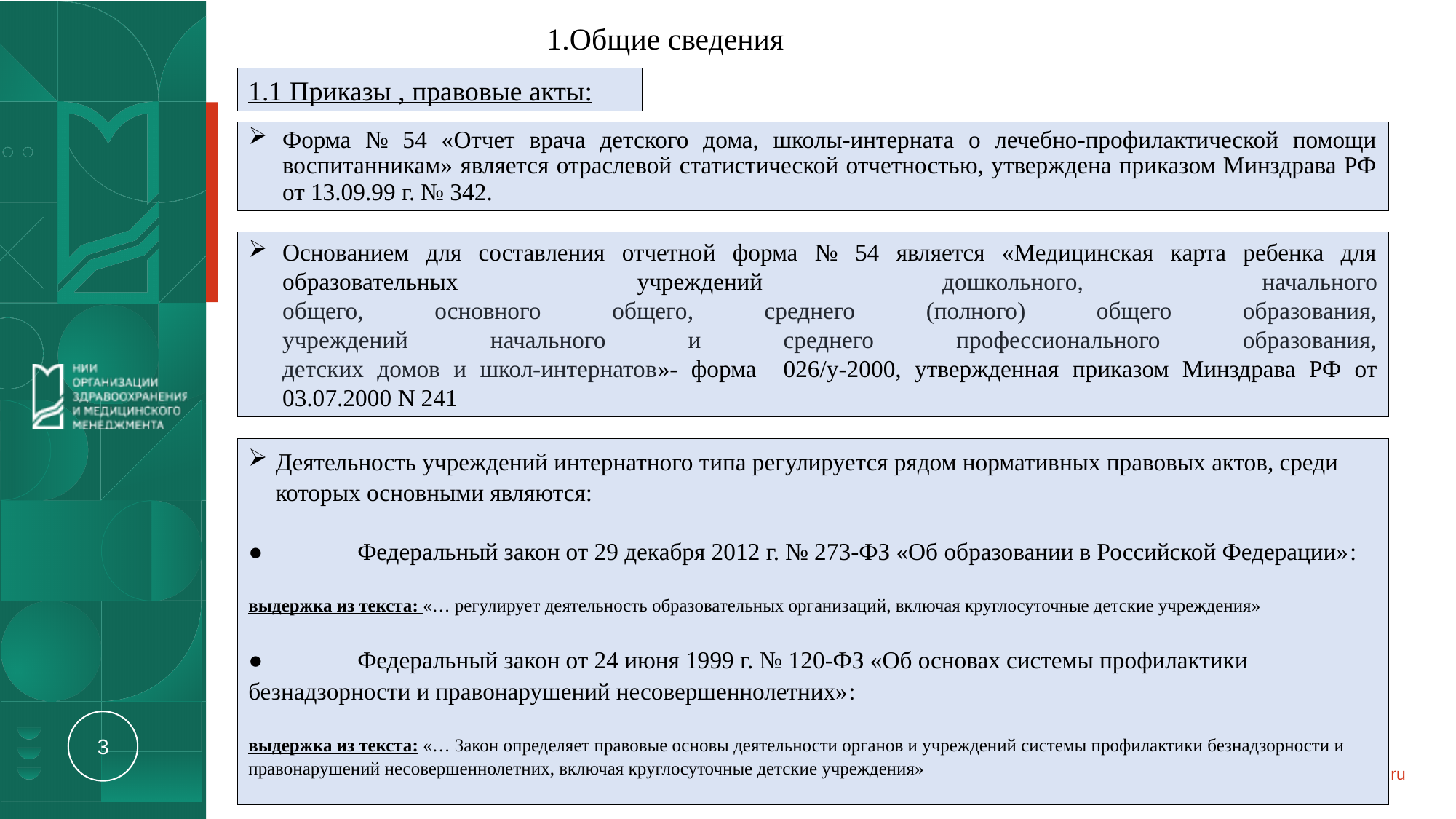

1.Общие сведения
1.1 Приказы , правовые акты:
Форма № 54 «Отчет врача детского дома, школы-интерната о лечебно-профилактической помощи воспитанникам» является отраслевой статистической отчетностью, утверждена приказом Минздрава РФ от 13.09.99 г. № 342.
Основанием для составления отчетной форма № 54 является «Медицинская карта ребенка для образовательных учреждений дошкольного, начального
общего, основного общего, среднего (полного) общего образования,
учреждений начального и среднего профессионального образования,
детских домов и школ-интернатов»- форма  026/у-2000, утвержденная приказом Минздрава РФ от 03.07.2000 N 241
Деятельность учреждений интернатного типа регулируется рядом нормативных правовых актов, среди которых основными являются:
●	Федеральный закон от 29 декабря 2012 г. № 273-ФЗ «Об образовании в Российской Федерации»:
выдержка из текста: «… регулирует деятельность образовательных организаций, включая круглосуточные детские учреждения»
●	Федеральный закон от 24 июня 1999 г. № 120-ФЗ «Об основах системы профилактики безнадзорности и правонарушений несовершеннолетних»:
выдержка из текста: «… Закон определяет правовые основы деятельности органов и учреждений системы профилактики безнадзорности и правонарушений несовершеннолетних, включая круглосуточные детские учреждения»